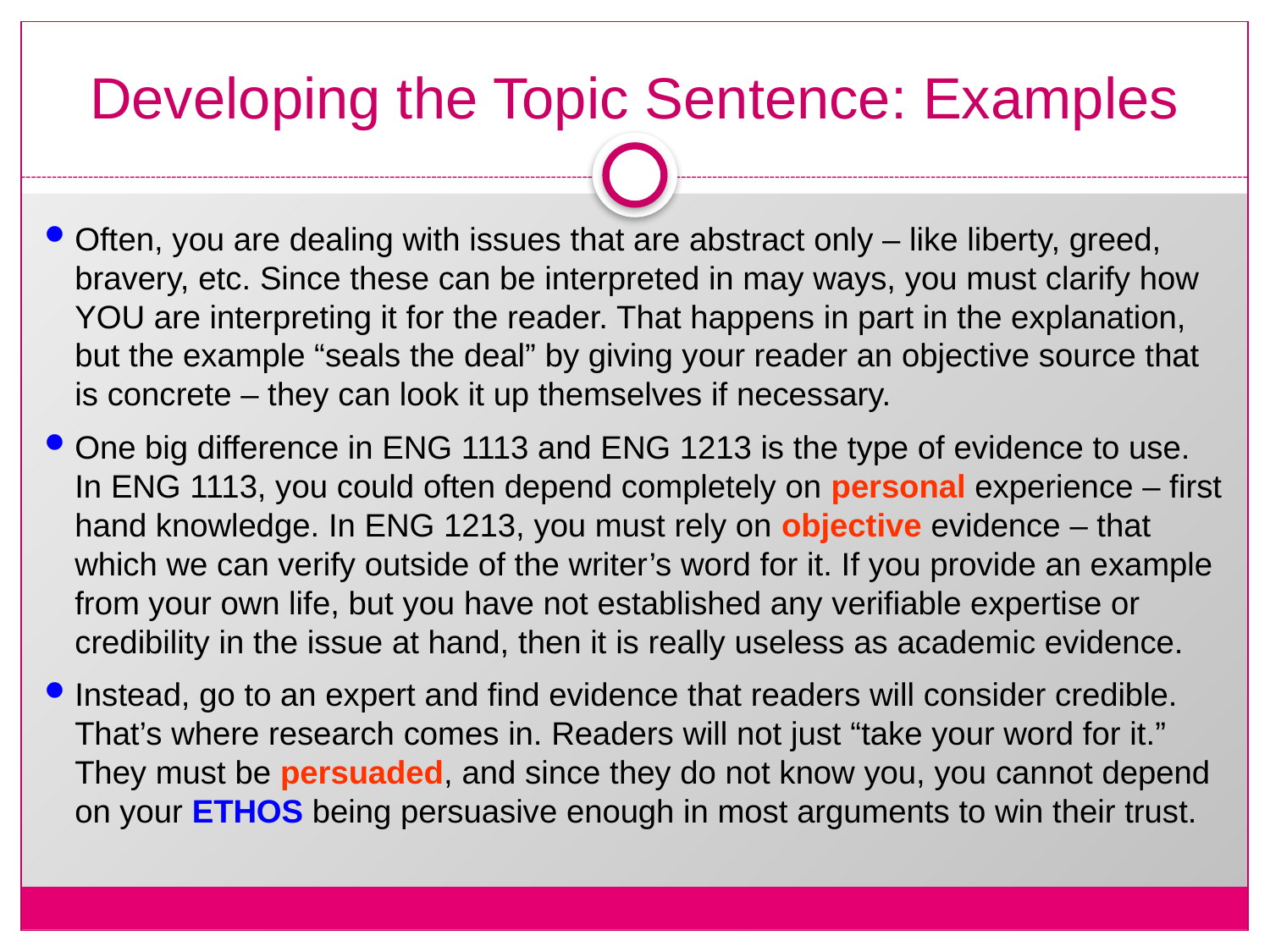

# Developing the Topic Sentence: Examples
Often, you are dealing with issues that are abstract only – like liberty, greed, bravery, etc. Since these can be interpreted in may ways, you must clarify how YOU are interpreting it for the reader. That happens in part in the explanation, but the example “seals the deal” by giving your reader an objective source that is concrete – they can look it up themselves if necessary.
One big difference in ENG 1113 and ENG 1213 is the type of evidence to use. In ENG 1113, you could often depend completely on personal experience – first hand knowledge. In ENG 1213, you must rely on objective evidence – that which we can verify outside of the writer’s word for it. If you provide an example from your own life, but you have not established any verifiable expertise or credibility in the issue at hand, then it is really useless as academic evidence.
Instead, go to an expert and find evidence that readers will consider credible. That’s where research comes in. Readers will not just “take your word for it.” They must be persuaded, and since they do not know you, you cannot depend on your ETHOS being persuasive enough in most arguments to win their trust.